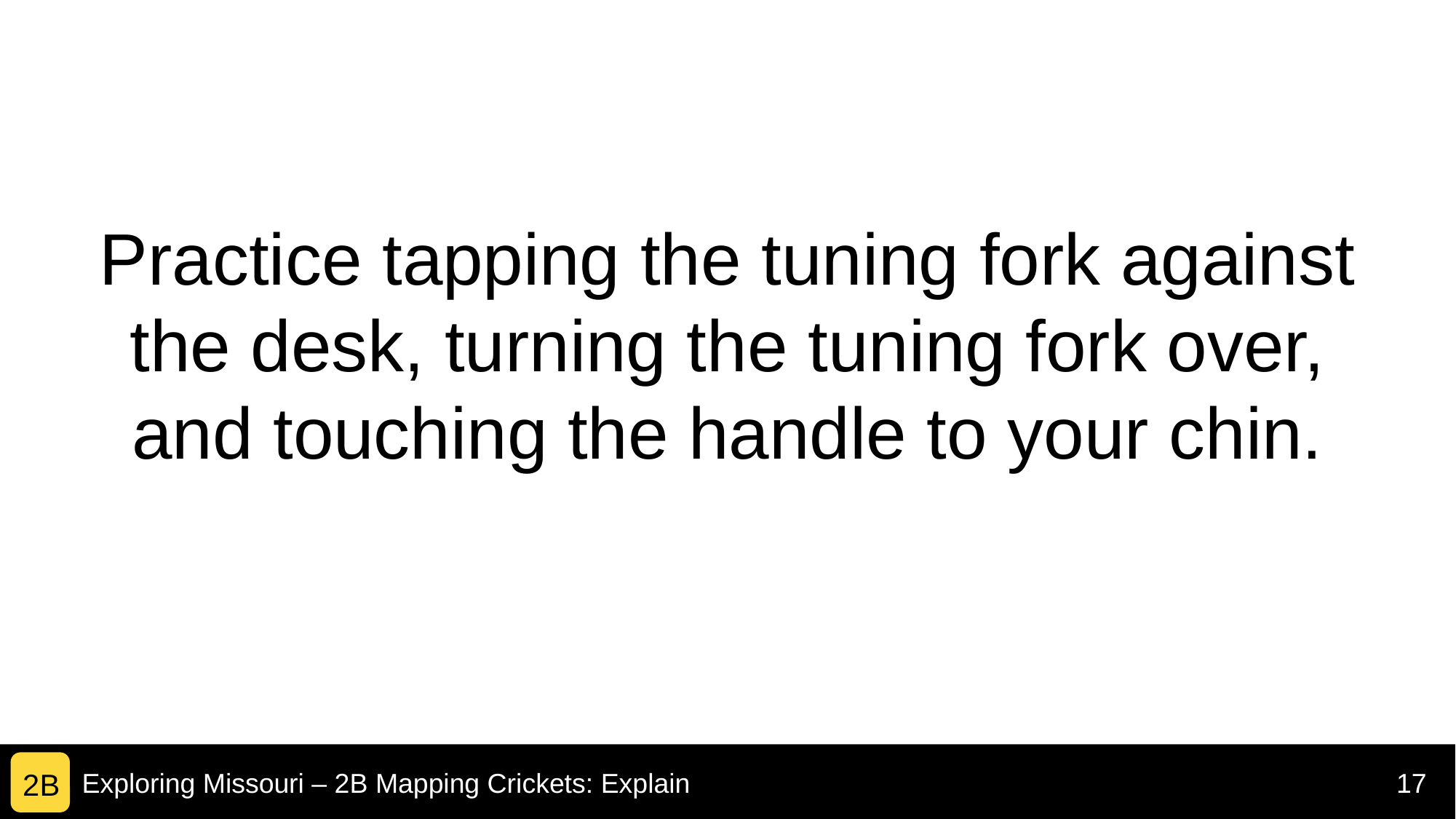

Practice tapping the tuning fork against the desk, turning the tuning fork over, and touching the handle to your chin.

2B
Exploring Missouri – 2B Mapping Crickets: Explain
17